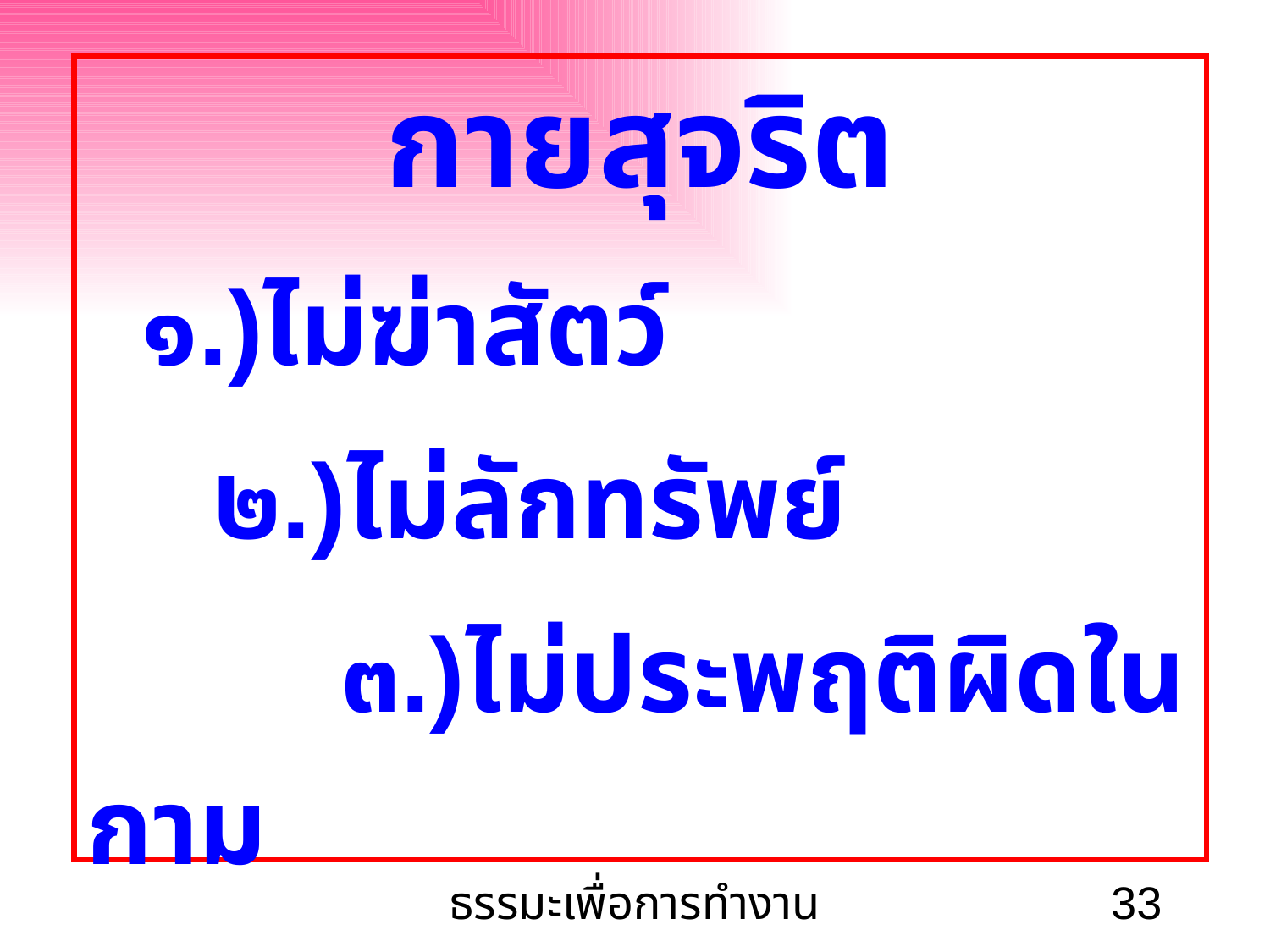

กายสุจริต
  ๑.)ไม่ฆ่าสัตว์
	๒.)ไม่ลักทรัพย์
		๓.)ไม่ประพฤติผิดในกาม
ธรรมะเพื่อการทำงาน
33